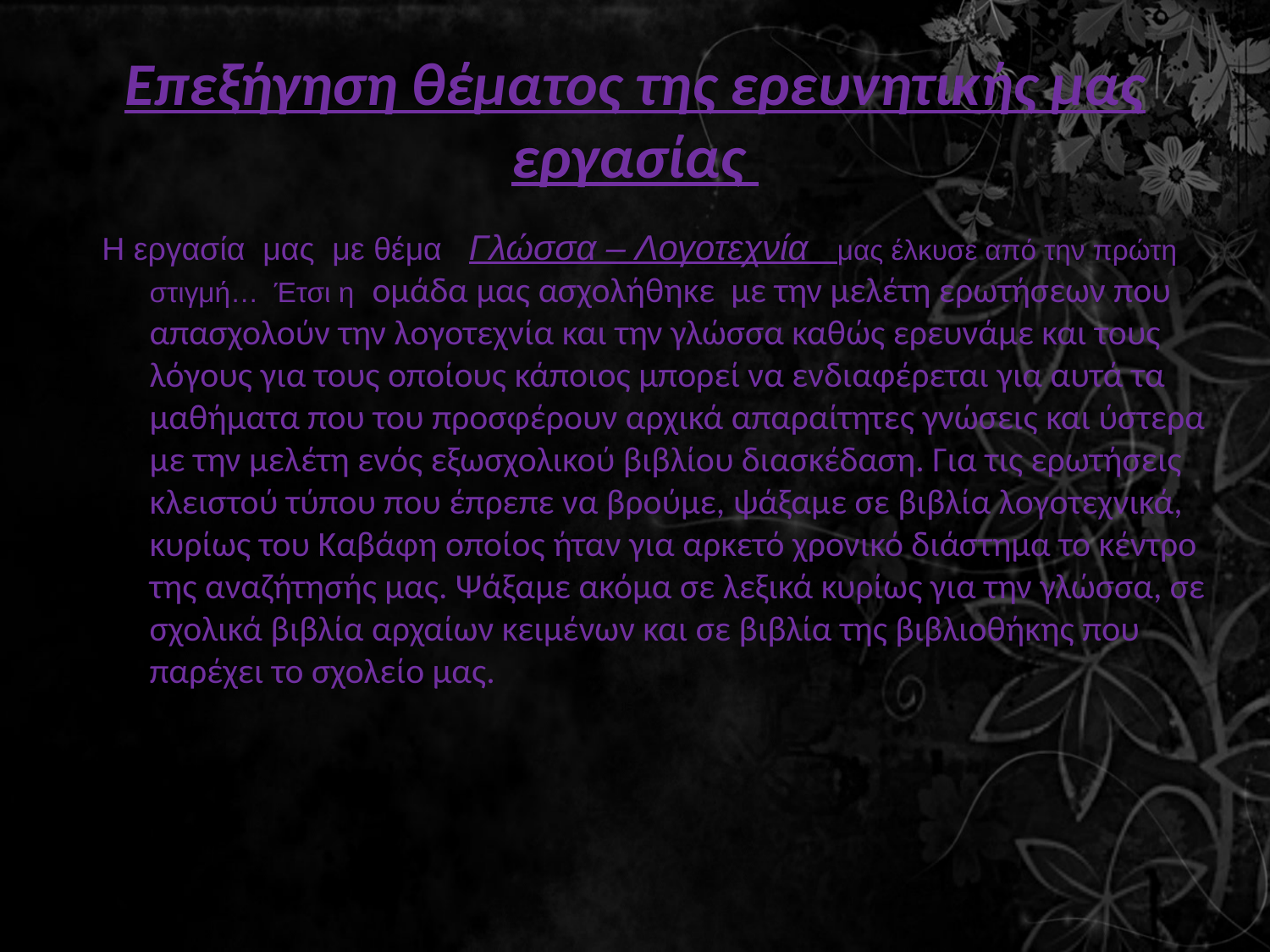

# Επεξήγηση θέματος της ερευνητικής μας εργασίας
Η εργασία  μας  με θέμα   Γλώσσα – Λογοτεχνία   μας έλκυσε από την πρώτη στιγμή…  Έτσι η  ομάδα μας ασχολήθηκε  με την μελέτη ερωτήσεων που απασχολούν την λογοτεχνία και την γλώσσα καθώς ερευνάμε και τους λόγους για τους οποίους κάποιος μπορεί να ενδιαφέρεται για αυτά τα μαθήματα που του προσφέρουν αρχικά απαραίτητες γνώσεις και ύστερα με την μελέτη ενός εξωσχολικού βιβλίου διασκέδαση. Για τις ερωτήσεις κλειστού τύπου που έπρεπε να βρούμε, ψάξαμε σε βιβλία λογοτεχνικά, κυρίως του Καβάφη οποίος ήταν για αρκετό χρονικό διάστημα το κέντρο της αναζήτησής μας. Ψάξαμε ακόμα σε λεξικά κυρίως για την γλώσσα, σε σχολικά βιβλία αρχαίων κειμένων και σε βιβλία της βιβλιοθήκης που παρέχει το σχολείο μας.